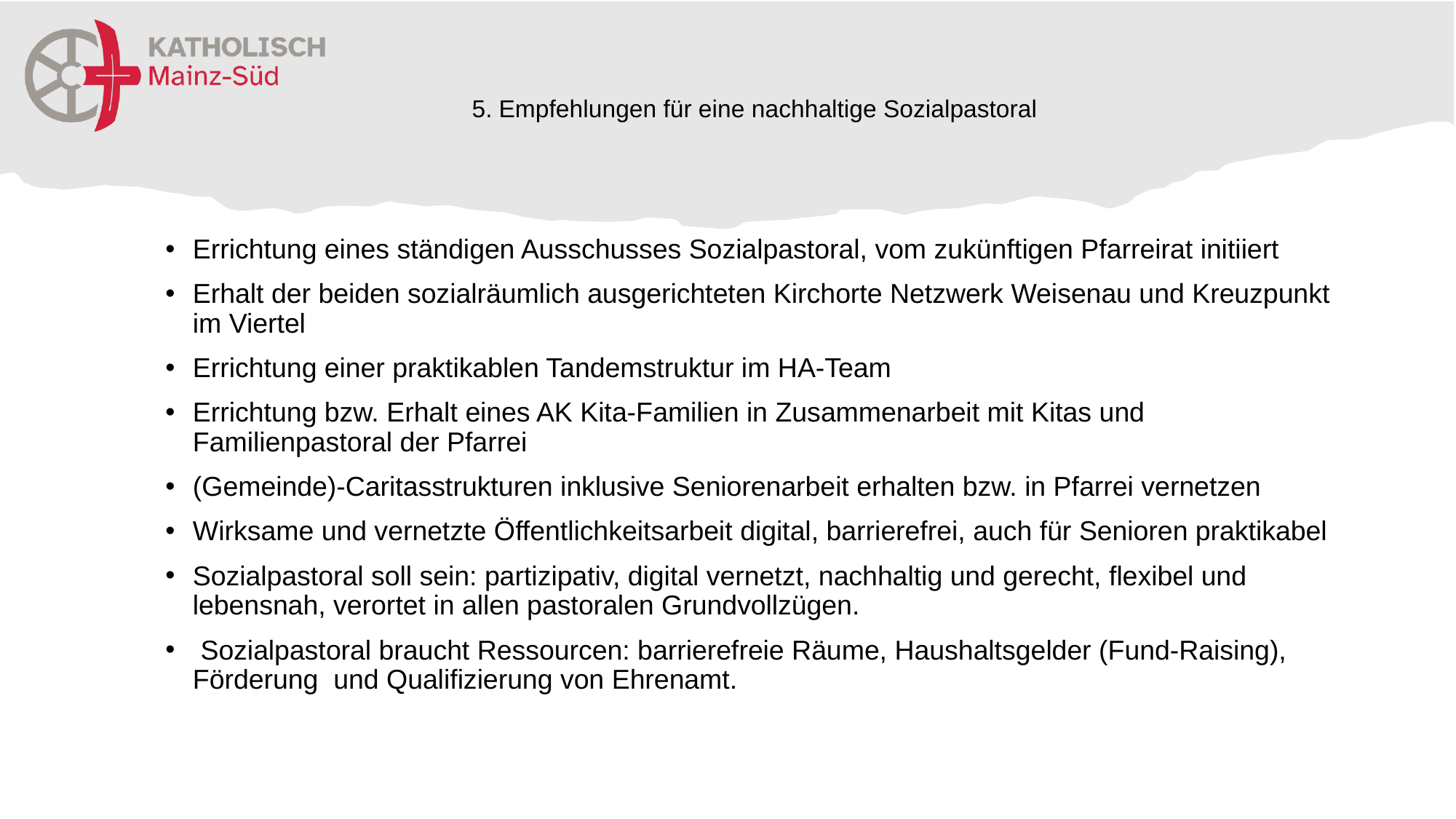

# 5. Empfehlungen für eine nachhaltige Sozialpastoral
Errichtung eines ständigen Ausschusses Sozialpastoral, vom zukünftigen Pfarreirat initiiert
Erhalt der beiden sozialräumlich ausgerichteten Kirchorte Netzwerk Weisenau und Kreuzpunkt im Viertel
Errichtung einer praktikablen Tandemstruktur im HA-Team
Errichtung bzw. Erhalt eines AK Kita-Familien in Zusammenarbeit mit Kitas und Familienpastoral der Pfarrei
(Gemeinde)-Caritasstrukturen inklusive Seniorenarbeit erhalten bzw. in Pfarrei vernetzen
Wirksame und vernetzte Öffentlichkeitsarbeit digital, barrierefrei, auch für Senioren praktikabel
Sozialpastoral soll sein: partizipativ, digital vernetzt, nachhaltig und gerecht, flexibel und lebensnah, verortet in allen pastoralen Grundvollzügen.
 Sozialpastoral braucht Ressourcen: barrierefreie Räume, Haushaltsgelder (Fund-Raising), Förderung  und Qualifizierung von Ehrenamt.